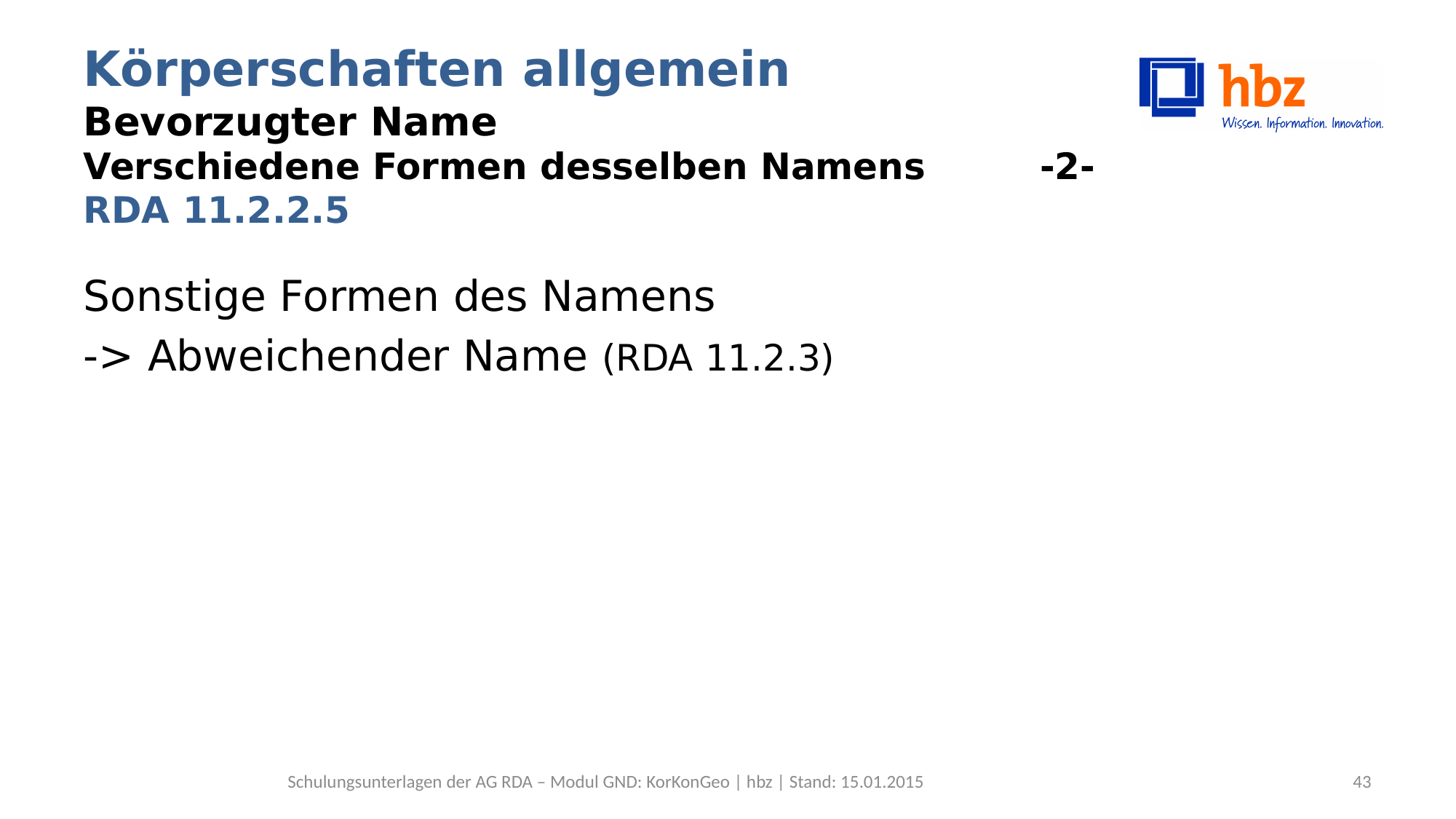

# Körperschaften allgemein Bevorzugter Name Verschiedene Formen desselben Namens         -2- RDA 11.2.2.5
Sonstige Formen des Namens
-> Abweichender Name (RDA 11.2.3)
Schulungsunterlagen der AG RDA – Modul GND: KorKonGeo | hbz | Stand: 15.01.2015
43